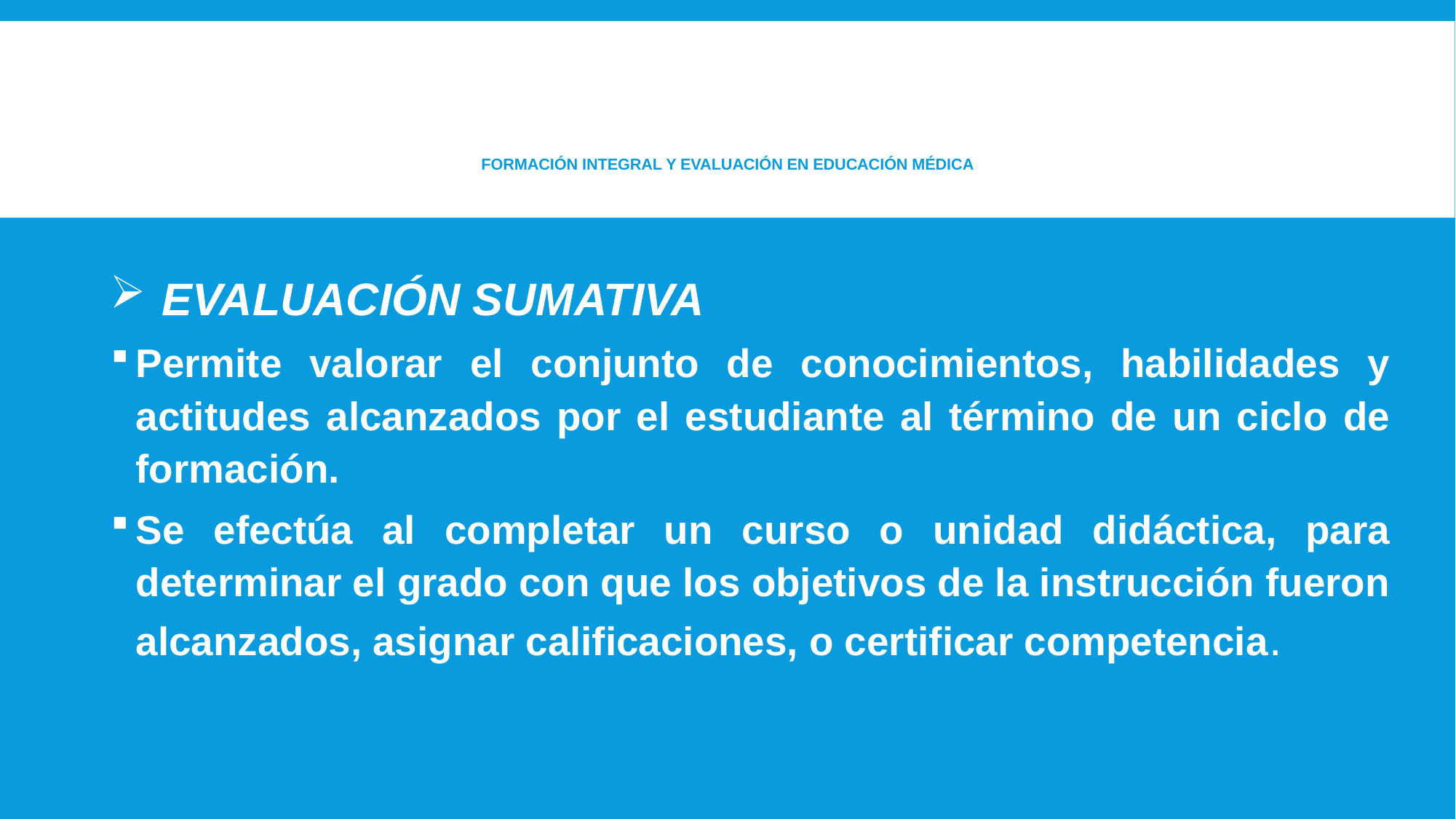

# Formación INTEGRAL Y Evaluación en educación médica
 EVALUACIÓN SUMATIVA
Permite valorar el conjunto de conocimientos, habilidades y actitudes alcanzados por el estudiante al término de un ciclo de formación.
Se efectúa al completar un curso o unidad didáctica, para determinar el grado con que los objetivos de la instrucción fueron alcanzados, asignar calificaciones, o certificar competencia.